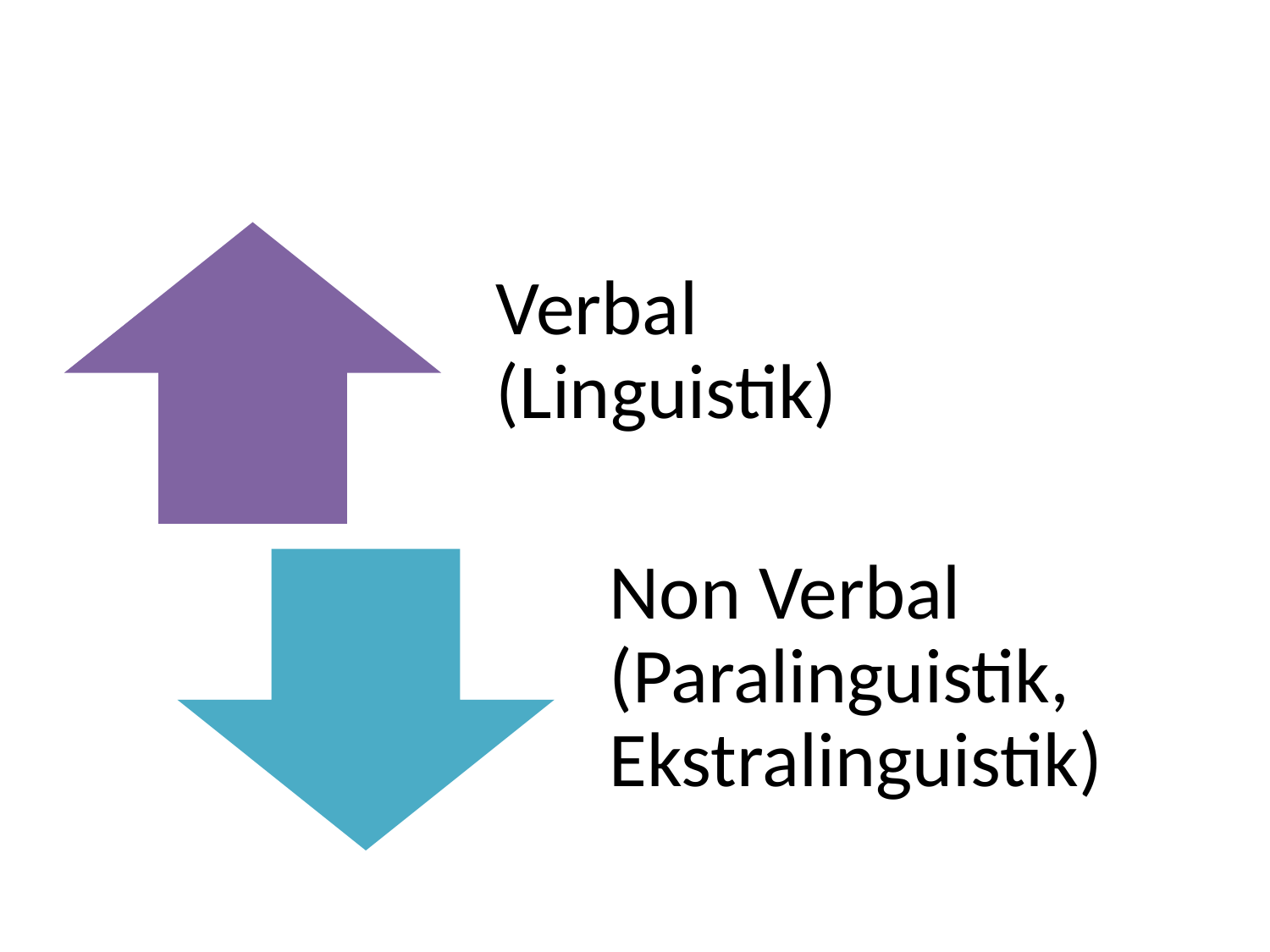

#
Verbal (Linguistik)
Non Verbal (Paralinguistik, Ekstralinguistik)